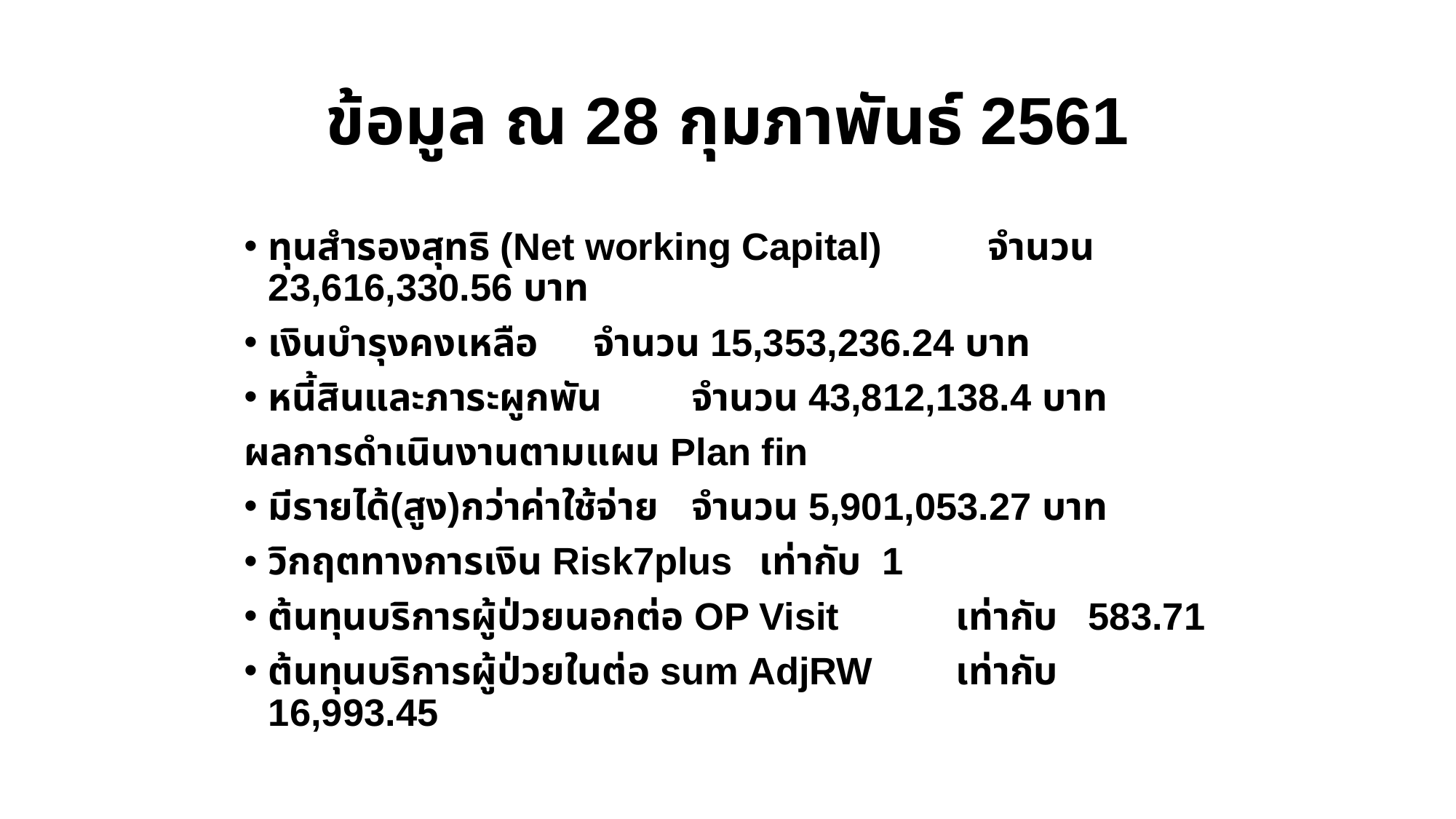

# ข้อมูล ณ 28 กุมภาพันธ์ 2561
ทุนสำรองสุทธิ (Net working Capital)	   จำนวน 23,616,330.56 บาท
เงินบำรุงคงเหลือ 			   จำนวน 15,353,236.24 บาท
หนี้สินและภาระผูกพัน			   จำนวน 43,812,138.4 บาท
ผลการดำเนินงานตามแผน Plan fin
มีรายได้(สูง)กว่าค่าใช้จ่าย		   จำนวน 5,901,053.27 บาท
วิกฤตทางการเงิน Risk7plus		เท่ากับ  1
ต้นทุนบริการผู้ป่วยนอกต่อ OP Visit         	เท่ากับ   583.71
ต้นทุนบริการผู้ป่วยในต่อ sum AdjRW	เท่ากับ 16,993.45